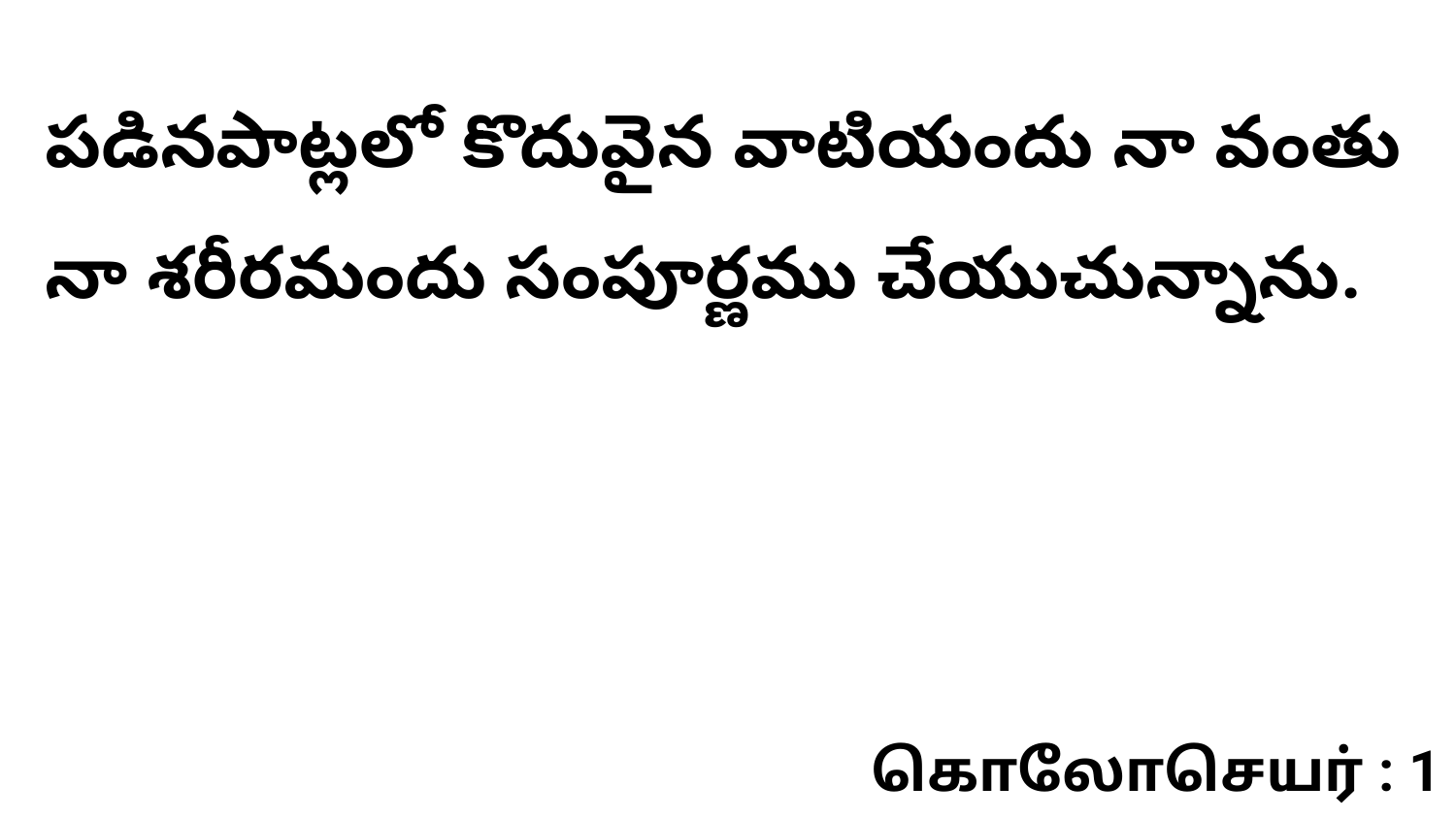

పడినపాట్లలో కొదువైన వాటియందు నా వంతు నా శరీరమందు సంపూర్ణము చేయుచున్నాను.
கொலோசெயர் : 1